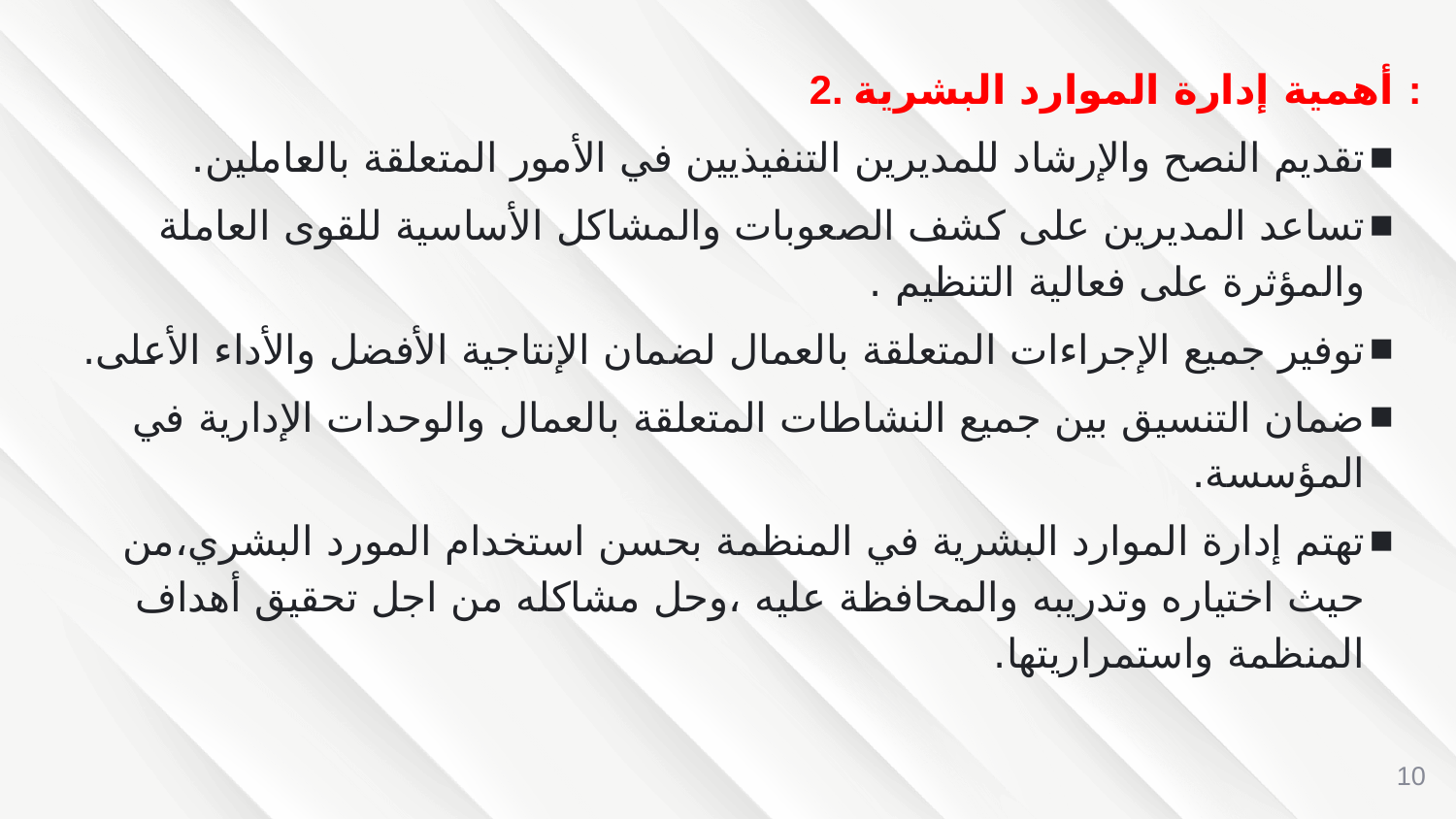

2. أهمية إدارة الموارد البشرية :
تقديم النصح والإرشاد للمديرين التنفيذيين في الأمور المتعلقة بالعاملين.
تساعد المديرين على كشف الصعوبات والمشاكل الأساسية للقوى العاملة والمؤثرة على فعالية التنظيم .
توفير جميع الإجراءات المتعلقة بالعمال لضمان الإنتاجية الأفضل والأداء الأعلى.
ضمان التنسيق بين جميع النشاطات المتعلقة بالعمال والوحدات الإدارية في المؤسسة.
تهتم إدارة الموارد البشرية في المنظمة بحسن استخدام المورد البشري،من حيث اختياره وتدريبه والمحافظة عليه ،وحل مشاكله من اجل تحقيق أهداف المنظمة واستمراريتها.
10